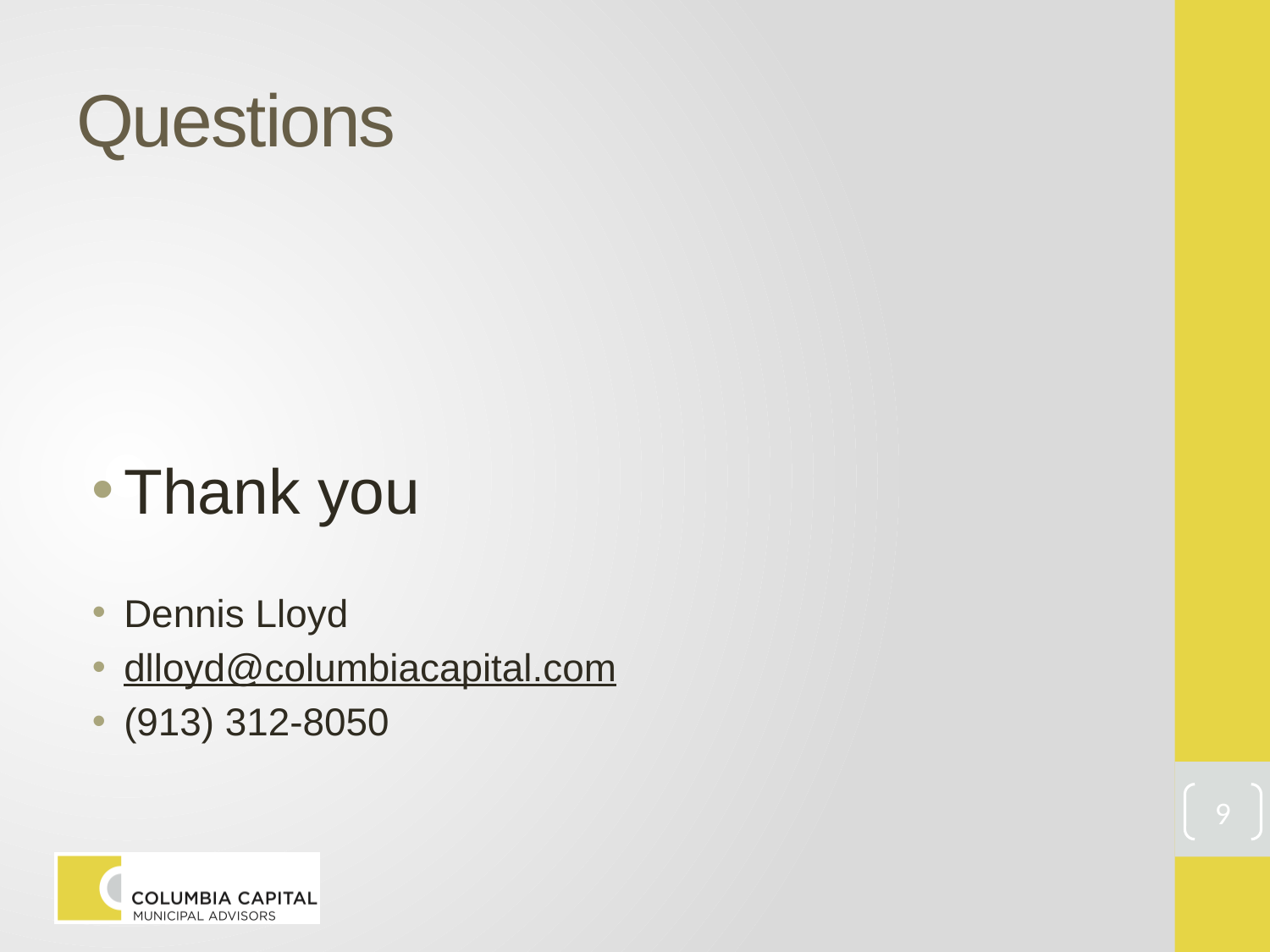

# Questions

Thank you

Dennis Lloyd
dlloyd@columbiacapital.com
(913) 312-8050
9